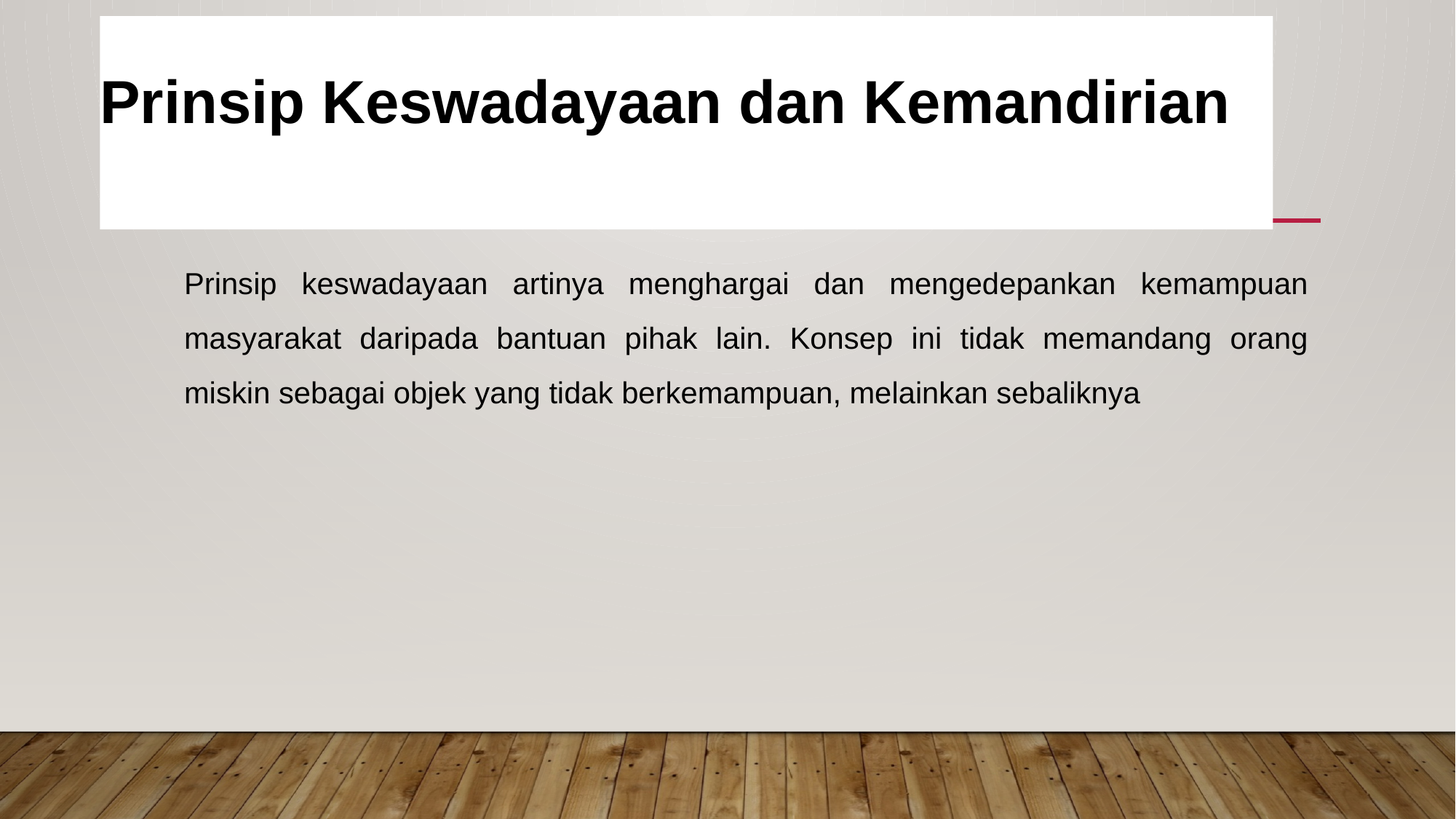

# Prinsip Keswadayaan dan Kemandirian

Prinsip keswadayaan artinya menghargai dan mengedepankan kemampuan masyarakat daripada bantuan pihak lain. Konsep ini tidak memandang orang miskin sebagai objek yang tidak berkemampuan, melainkan sebaliknya